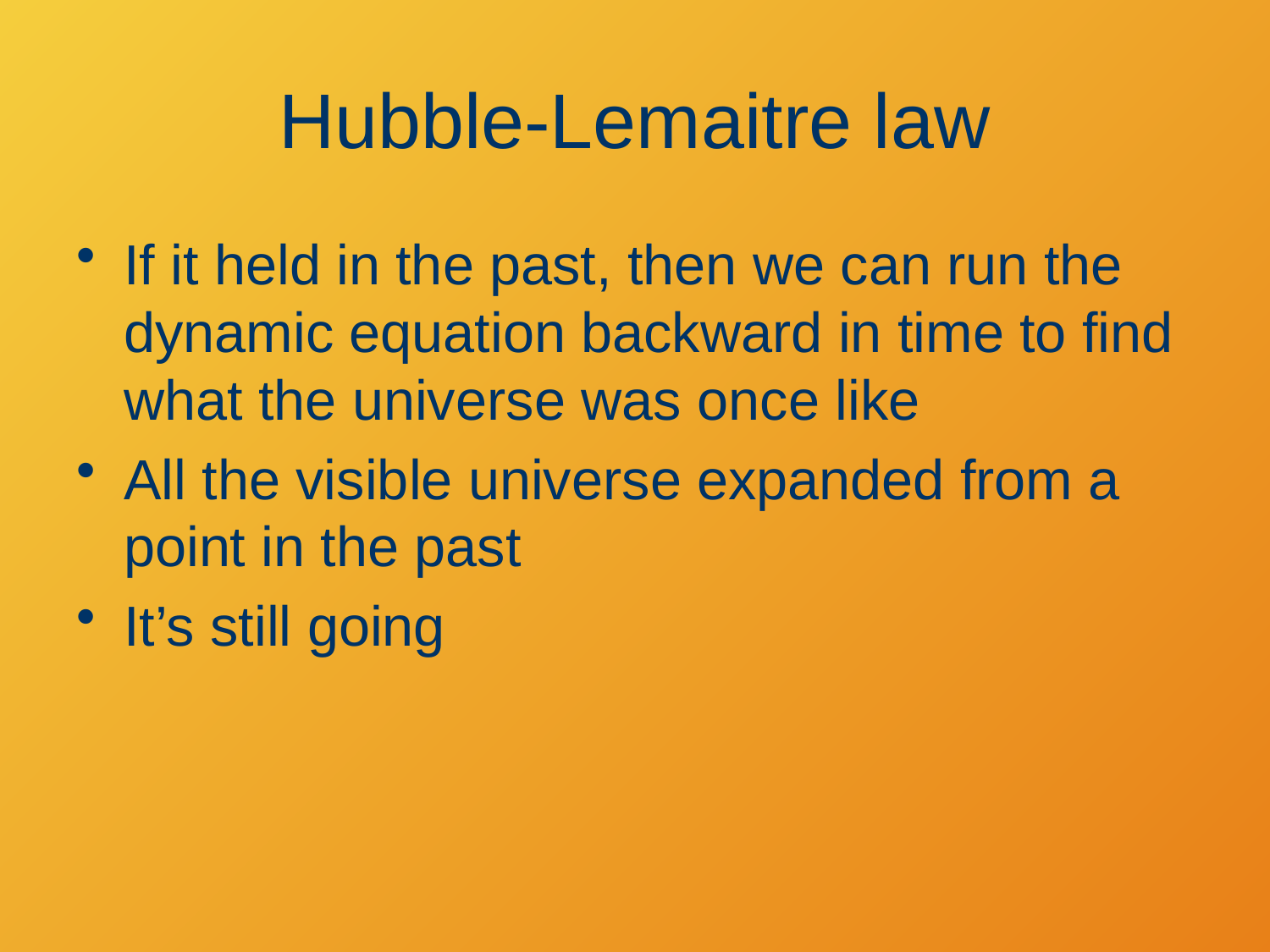

# Hubble-Lemaitre law
If it held in the past, then we can run the dynamic equation backward in time to find what the universe was once like
All the visible universe expanded from a point in the past
It’s still going